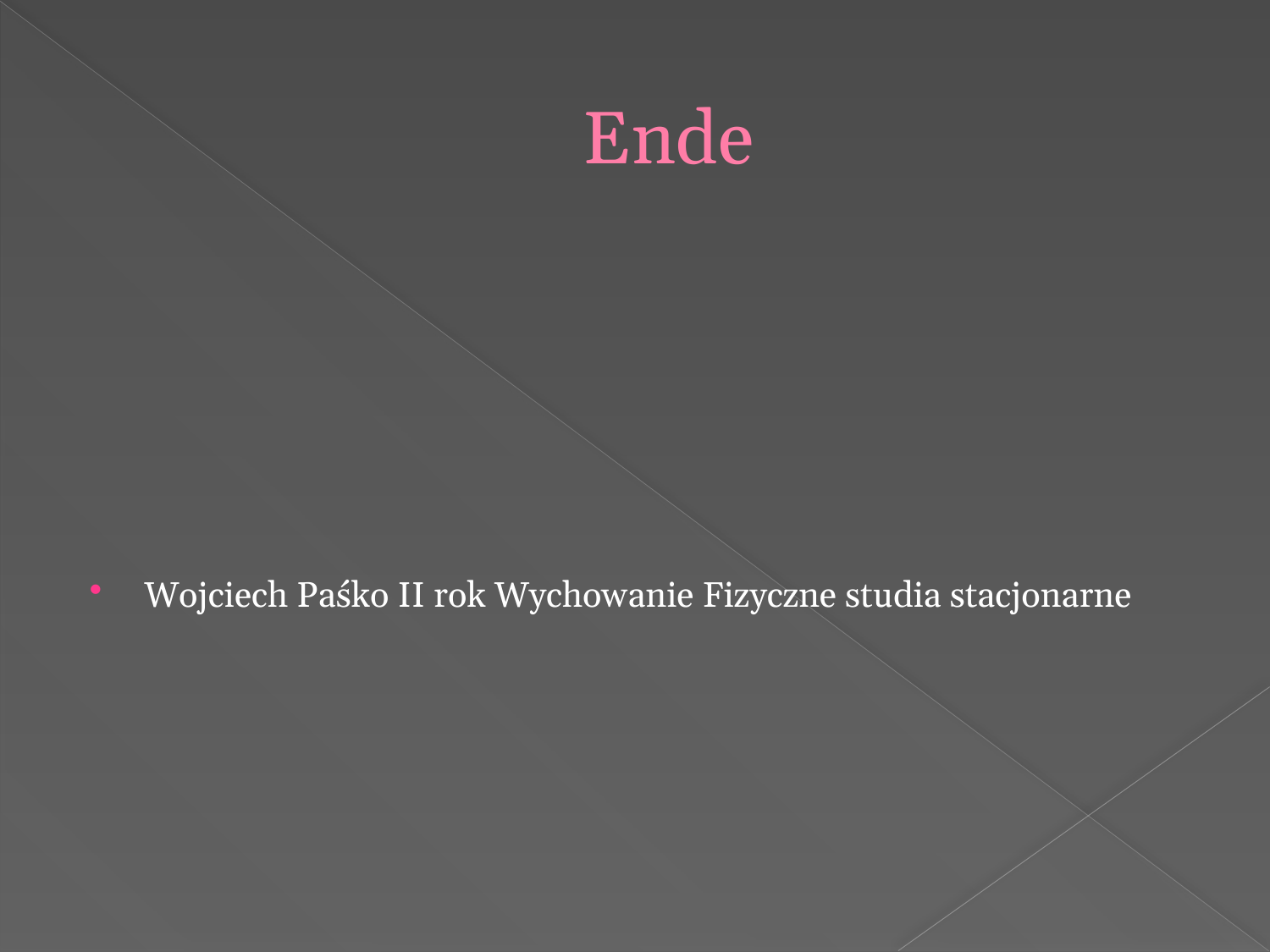

# Ende
Wojciech Paśko II rok Wychowanie Fizyczne studia stacjonarne